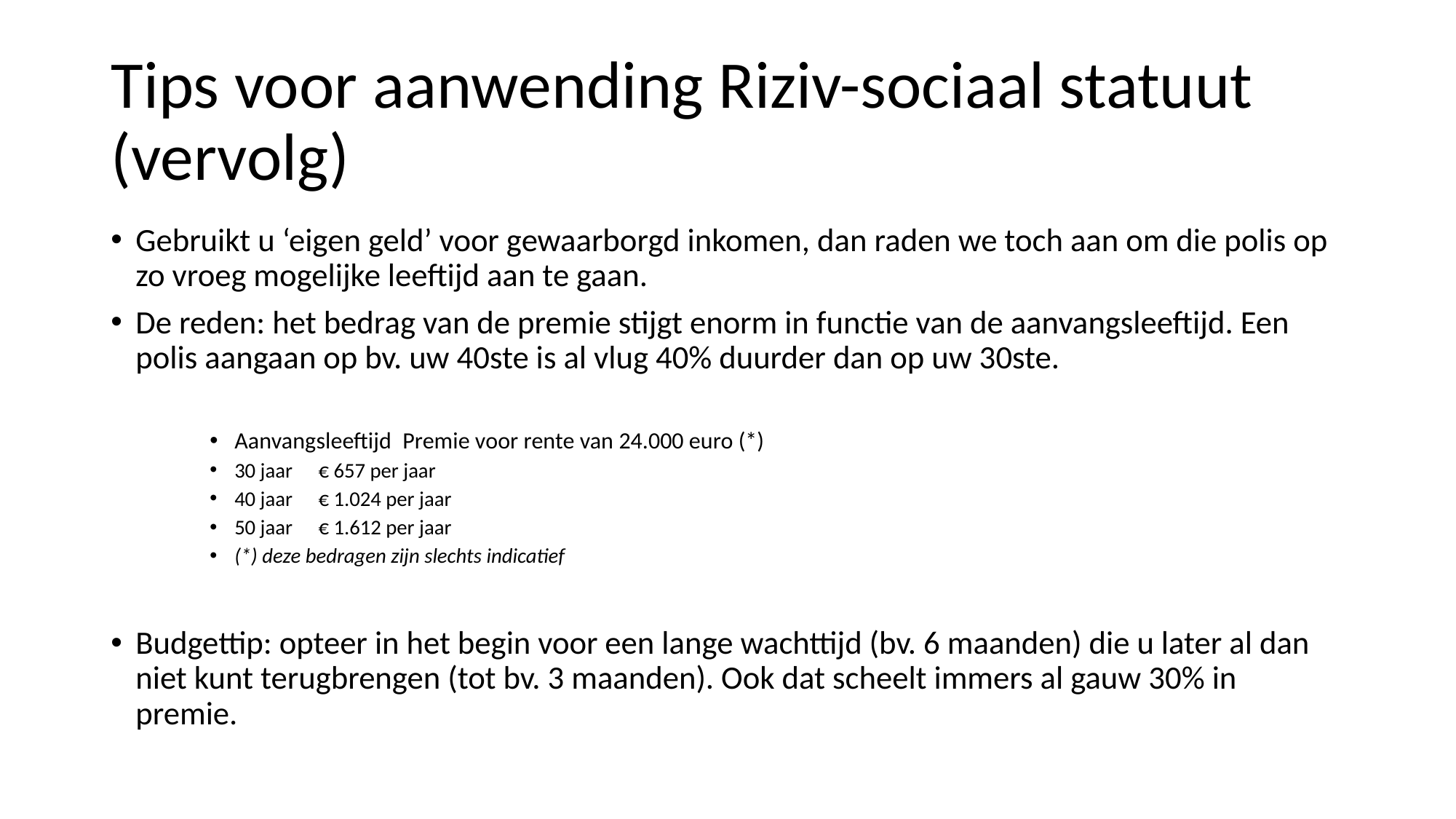

# Tips voor aanwending Riziv-sociaal statuut (vervolg)
Gebruikt u ‘eigen geld’ voor gewaarborgd inkomen, dan raden we toch aan om die polis op zo vroeg mogelijke leeftijd aan te gaan.
De reden: het bedrag van de premie stijgt enorm in functie van de aanvangsleeftijd. Een polis aangaan op bv. uw 40ste is al vlug 40% duurder dan op uw 30ste.

Aanvangsleeftijd		Premie voor rente van 24.000 euro (*)
30 jaar			€ 657 per jaar
40 jaar			€ 1.024 per jaar
50 jaar			€ 1.612 per jaar
(*) deze bedragen zijn slechts indicatief

Budgettip: opteer in het begin voor een lange wachttijd (bv. 6 maanden) die u later al dan niet kunt terugbrengen (tot bv. 3 maanden). Ook dat scheelt immers al gauw 30% in premie.